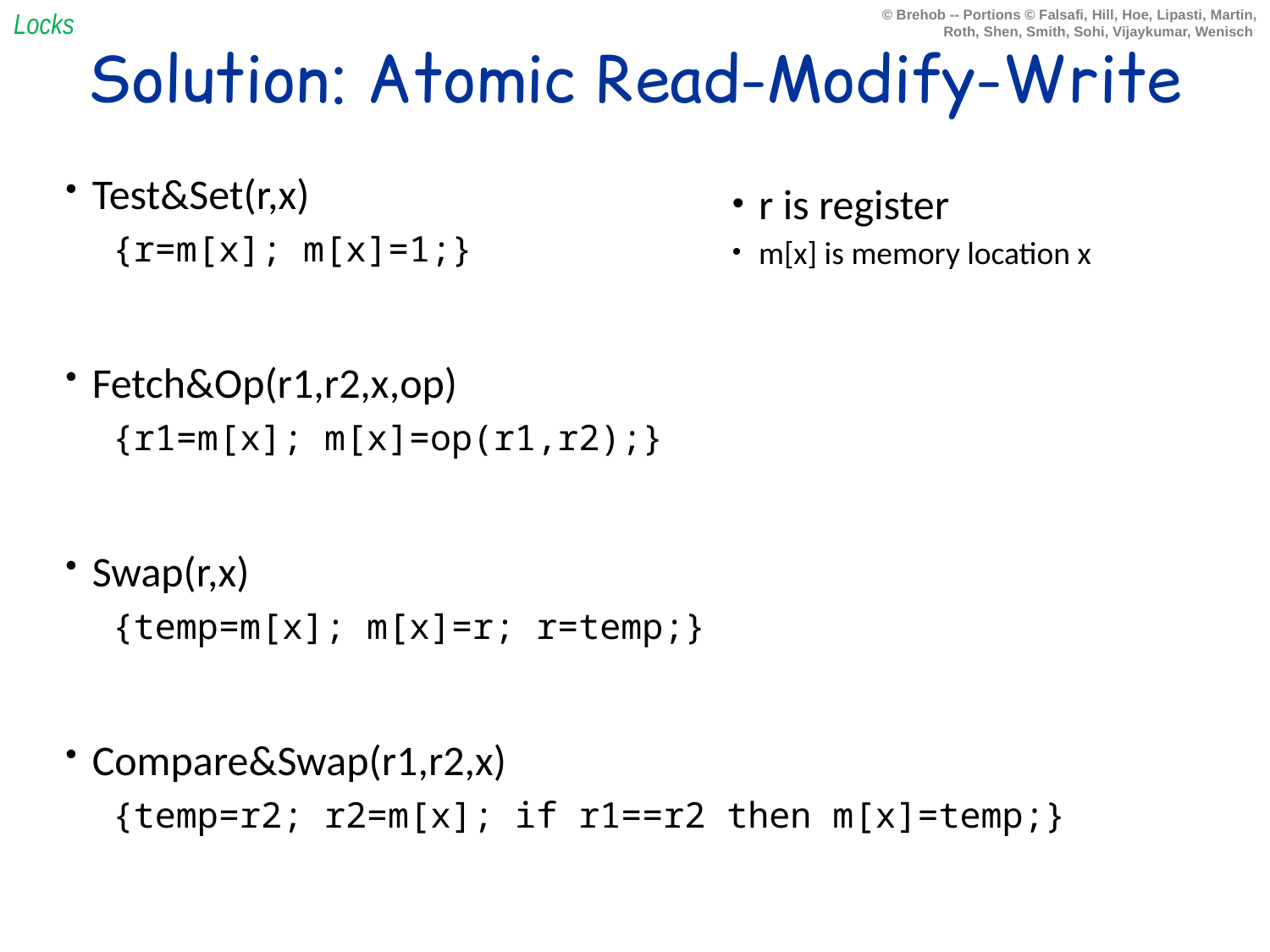

Locks
# Solution: Atomic Read-Modify-Write
Test&Set(r,x)
{r=m[x]; m[x]=1;}

Fetch&Op(r1,r2,x,op)
{r1=m[x]; m[x]=op(r1,r2);}

Swap(r,x)
{temp=m[x]; m[x]=r; r=temp;}

Compare&Swap(r1,r2,x)
{temp=r2; r2=m[x]; if r1==r2 then m[x]=temp;}

r is register
m[x] is memory location x